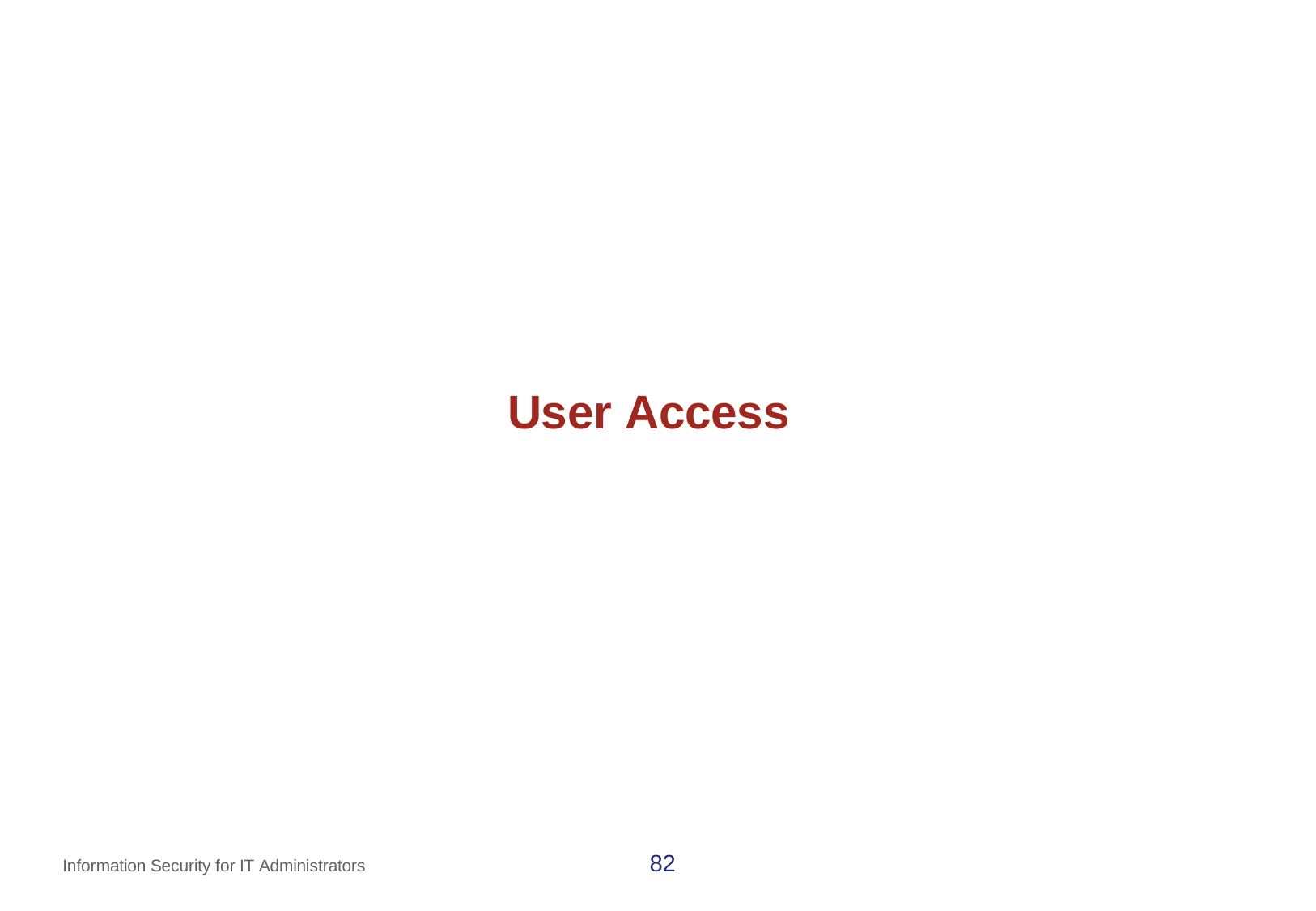

# User Access
82
Information Security for IT Administrators